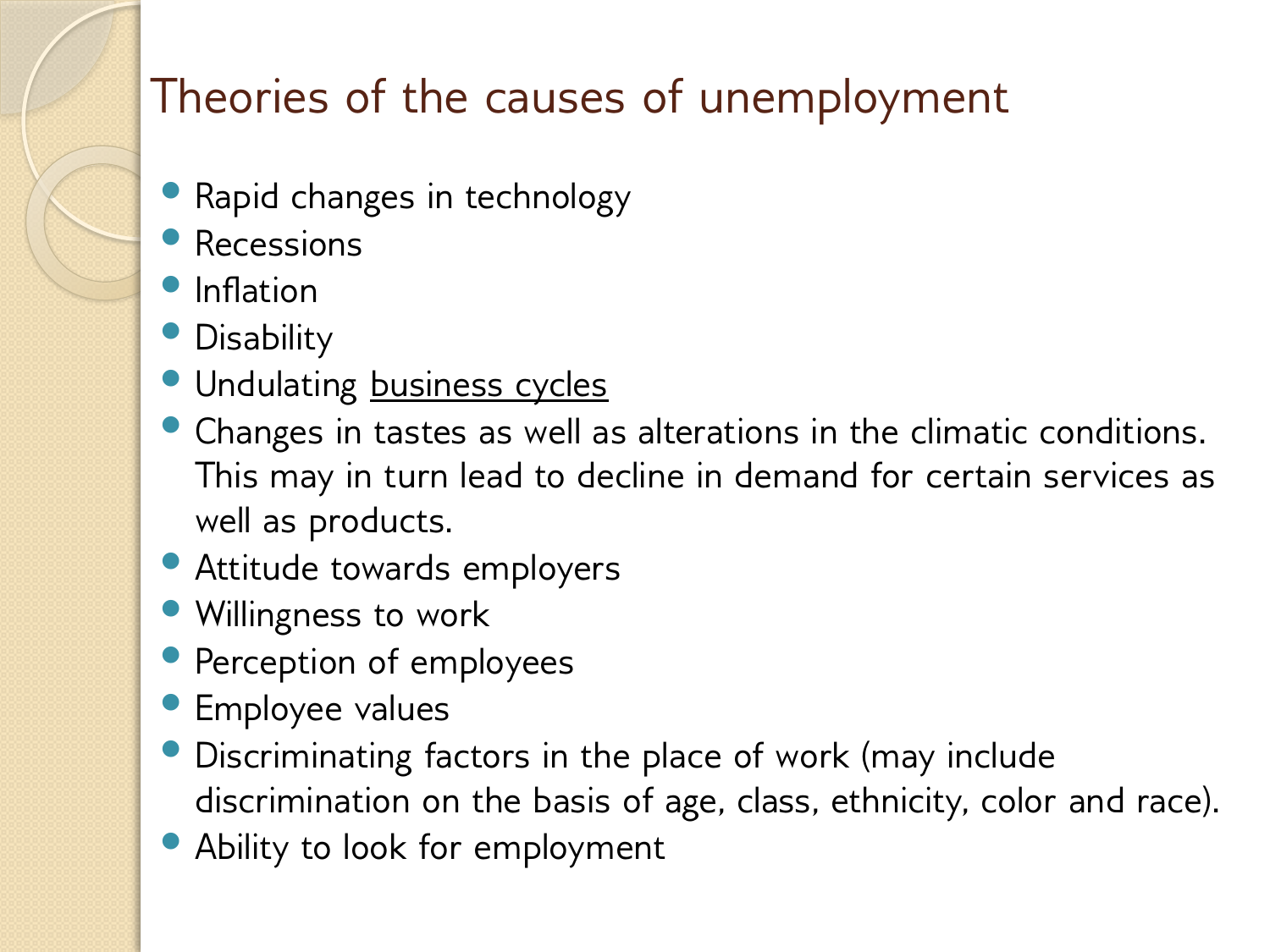

# Theories of the causes of unemployment

Rapid changes in technology
Recessions
Inflation
Disability
Undulating business cycles
Changes in tastes as well as alterations in the climatic conditions. This may in turn lead to decline in demand for certain services as well as products.
Attitude towards employers
Willingness to work
Perception of employees
Employee values
Discriminating factors in the place of work (may include discrimination on the basis of age, class, ethnicity, color and race).
Ability to look for employment